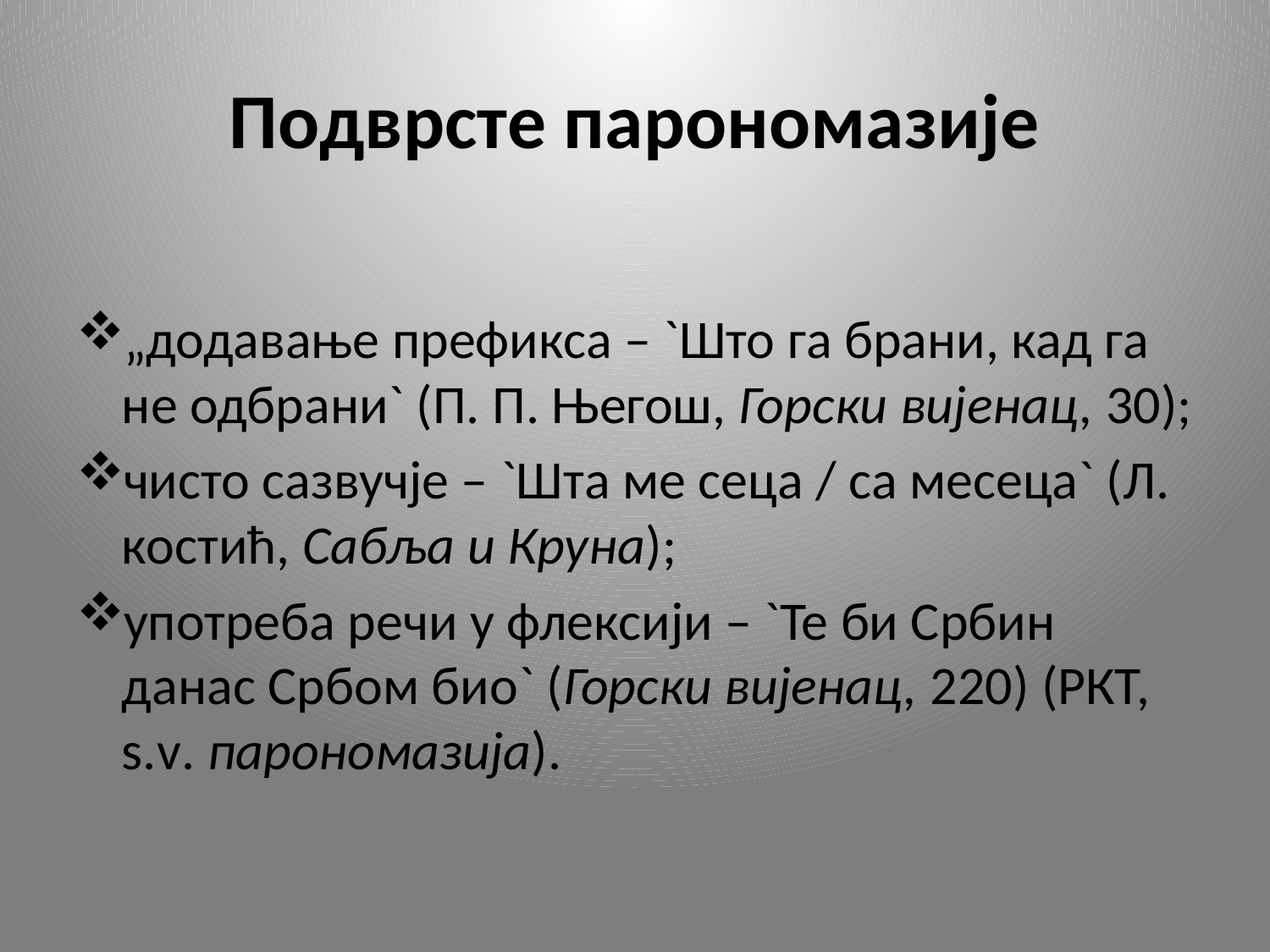

# Подврсте парономазије

„додавање префикса – `Што га брани, кад га не одбрани` (П. П. Његош, Горски вијенац, 30);
чисто сазвучје – `Шта ме сеца / са месеца` (Л. костић, Сабља и Круна);
употреба речи у флексији – `Те би Србин данас Србом био` (Горски вијенац, 220) (РКТ, s.v. парономазија).